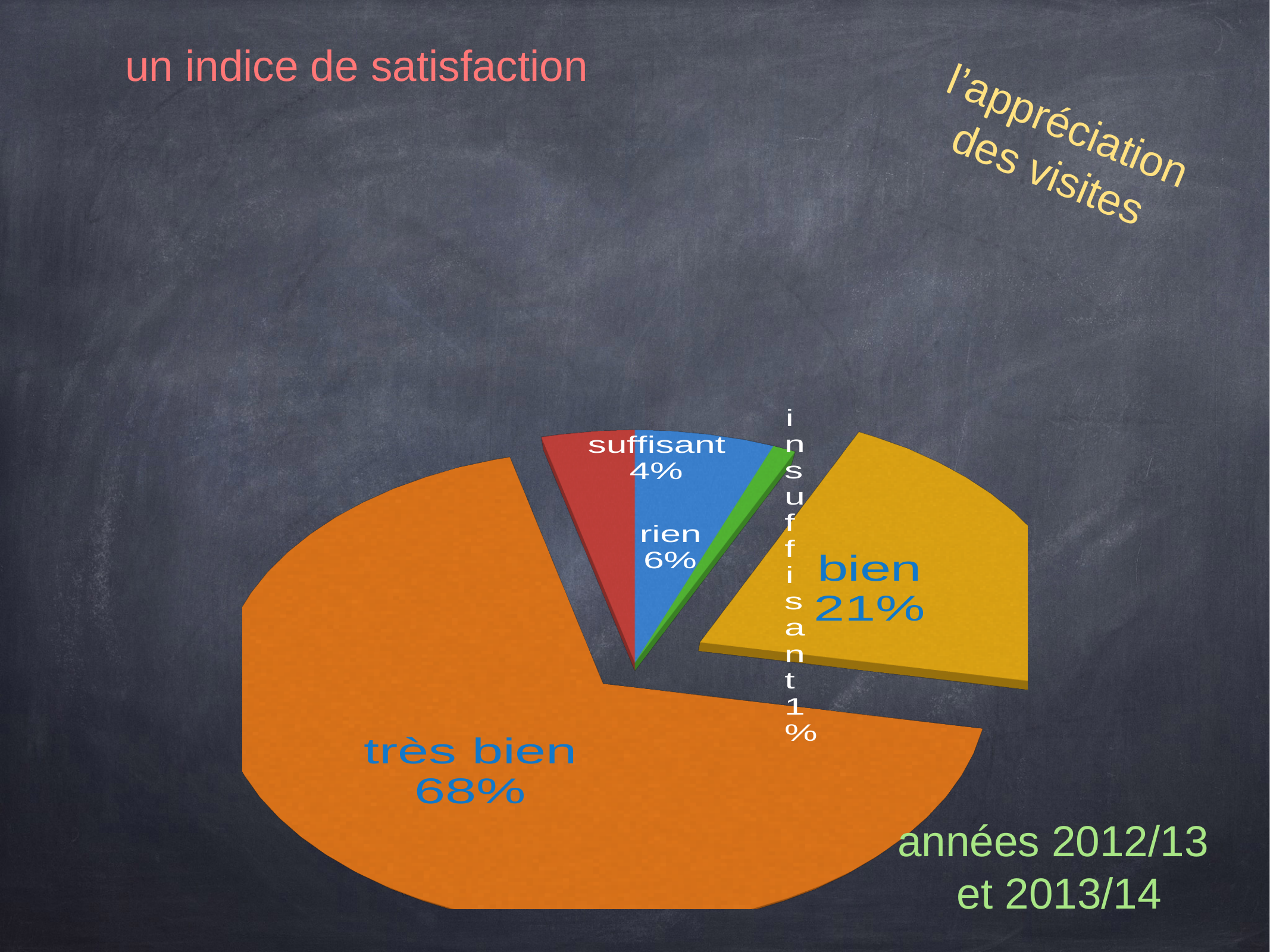

un indice de satisfaction
l’appréciation
des visites

[unsupported chart]

années 2012/13
et 2013/14